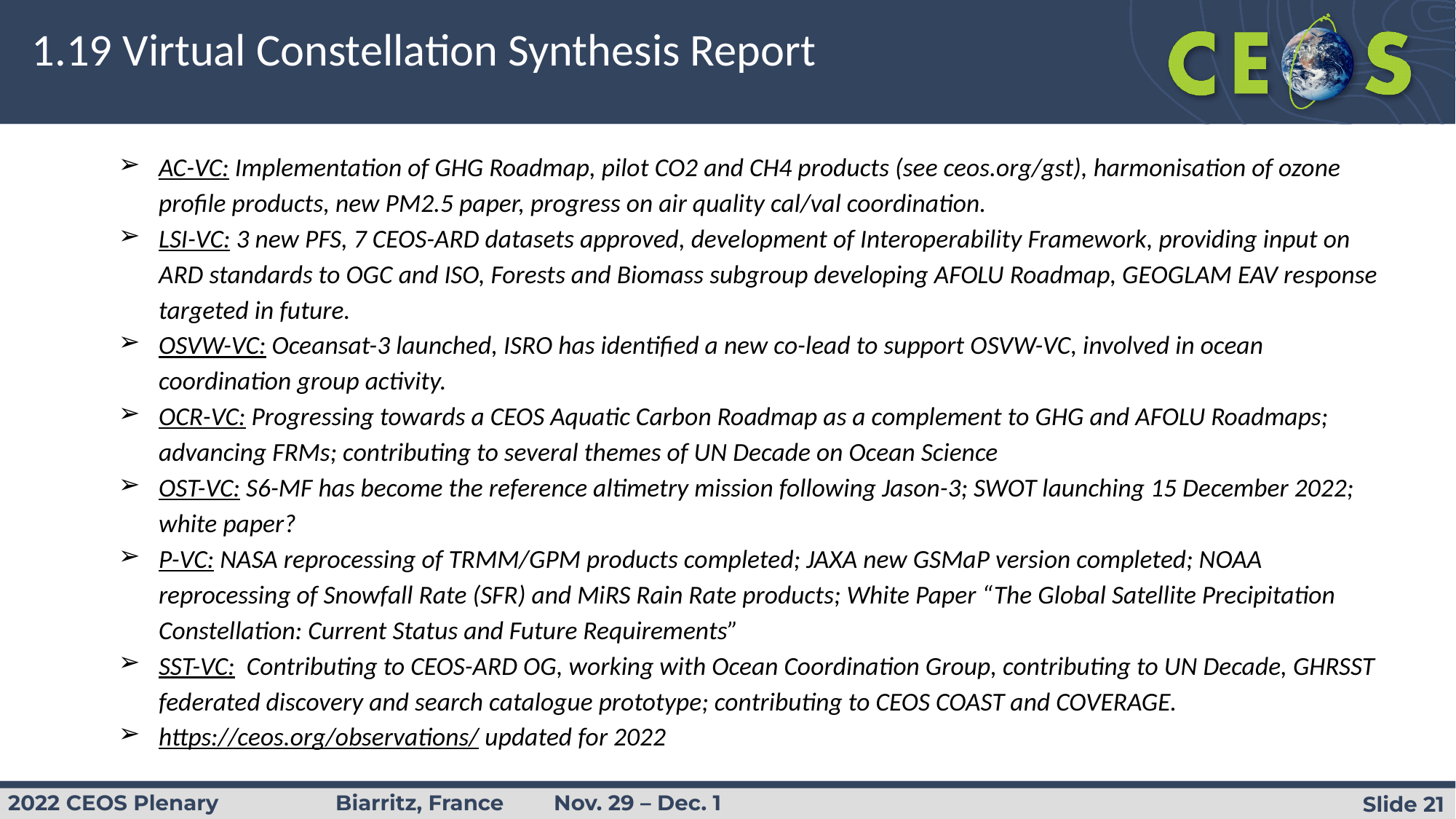

# 1.19 Virtual Constellation Synthesis Report
AC-VC: Implementation of GHG Roadmap, pilot CO2 and CH4 products (see ceos.org/gst), harmonisation of ozone profile products, new PM2.5 paper, progress on air quality cal/val coordination.
LSI-VC: 3 new PFS, 7 CEOS-ARD datasets approved, development of Interoperability Framework, providing input on ARD standards to OGC and ISO, Forests and Biomass subgroup developing AFOLU Roadmap, GEOGLAM EAV response targeted in future.
OSVW-VC: Oceansat-3 launched, ISRO has identified a new co-lead to support OSVW-VC, involved in ocean coordination group activity.
OCR-VC: Progressing towards a CEOS Aquatic Carbon Roadmap as a complement to GHG and AFOLU Roadmaps; advancing FRMs; contributing to several themes of UN Decade on Ocean Science
OST-VC: S6-MF has become the reference altimetry mission following Jason-3; SWOT launching 15 December 2022; white paper?
P-VC: NASA reprocessing of TRMM/GPM products completed; JAXA new GSMaP version completed; NOAA reprocessing of Snowfall Rate (SFR) and MiRS Rain Rate products; White Paper “The Global Satellite Precipitation Constellation: Current Status and Future Requirements”
SST-VC:  Contributing to CEOS-ARD OG, working with Ocean Coordination Group, contributing to UN Decade, GHRSST federated discovery and search catalogue prototype; contributing to CEOS COAST and COVERAGE.
https://ceos.org/observations/ updated for 2022